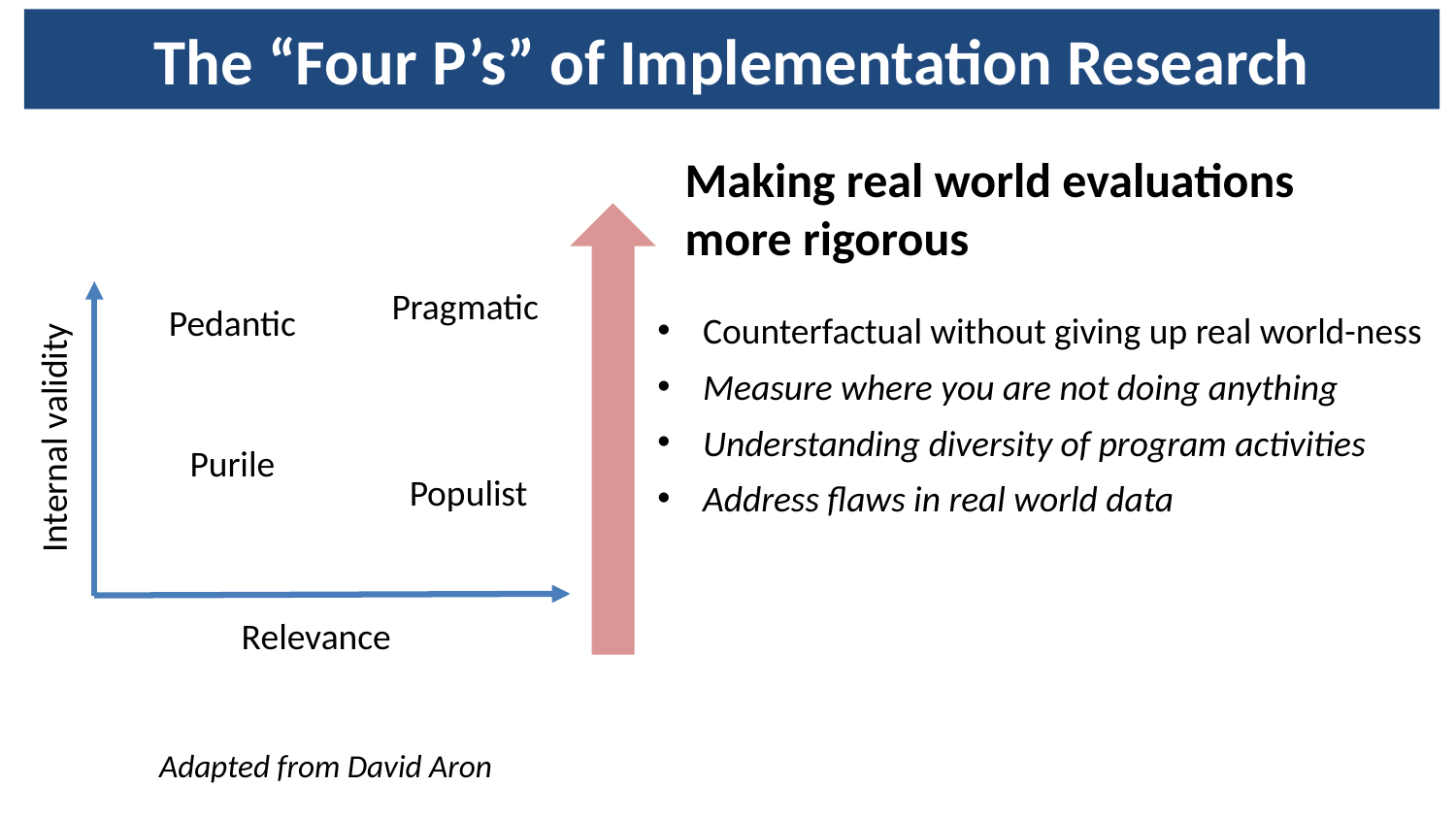

# The “Four P’s” of Implementation Research
Making real world evaluations
more rigorous
Pragmatic
Pedantic
Counterfactual without giving up real world-ness
Measure where you are not doing anything
Understanding diversity of program activities
Address flaws in real world data

Internal validity
Purile

Populist
Relevance
Adapted from David Aron